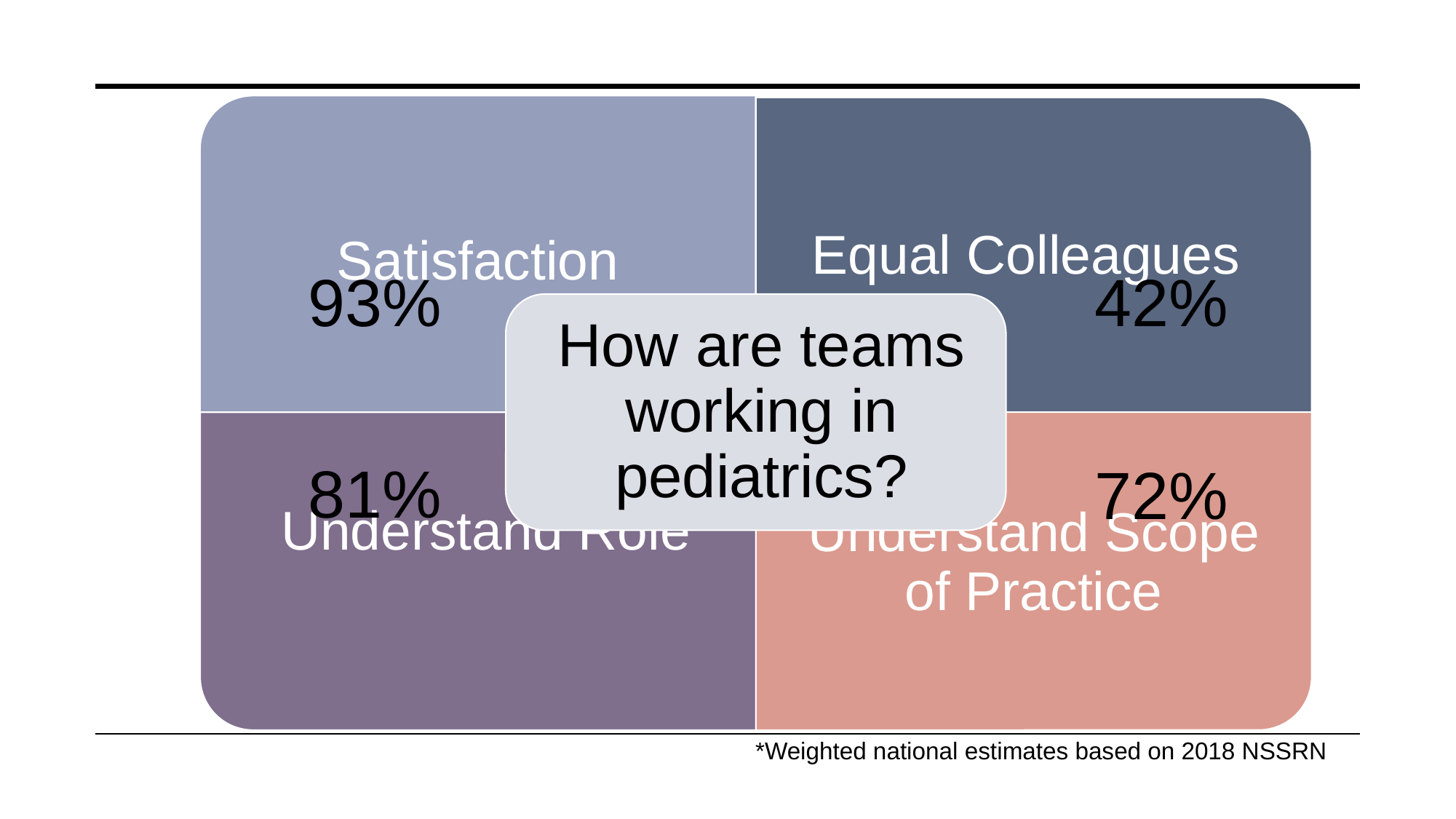

Satisfaction
Equal Colleagues
Understand Role

Understand Scope of Practice
How are teams working in pediatrics?
42%
93%
81%
72%
*Weighted national estimates based on 2018 NSSRN